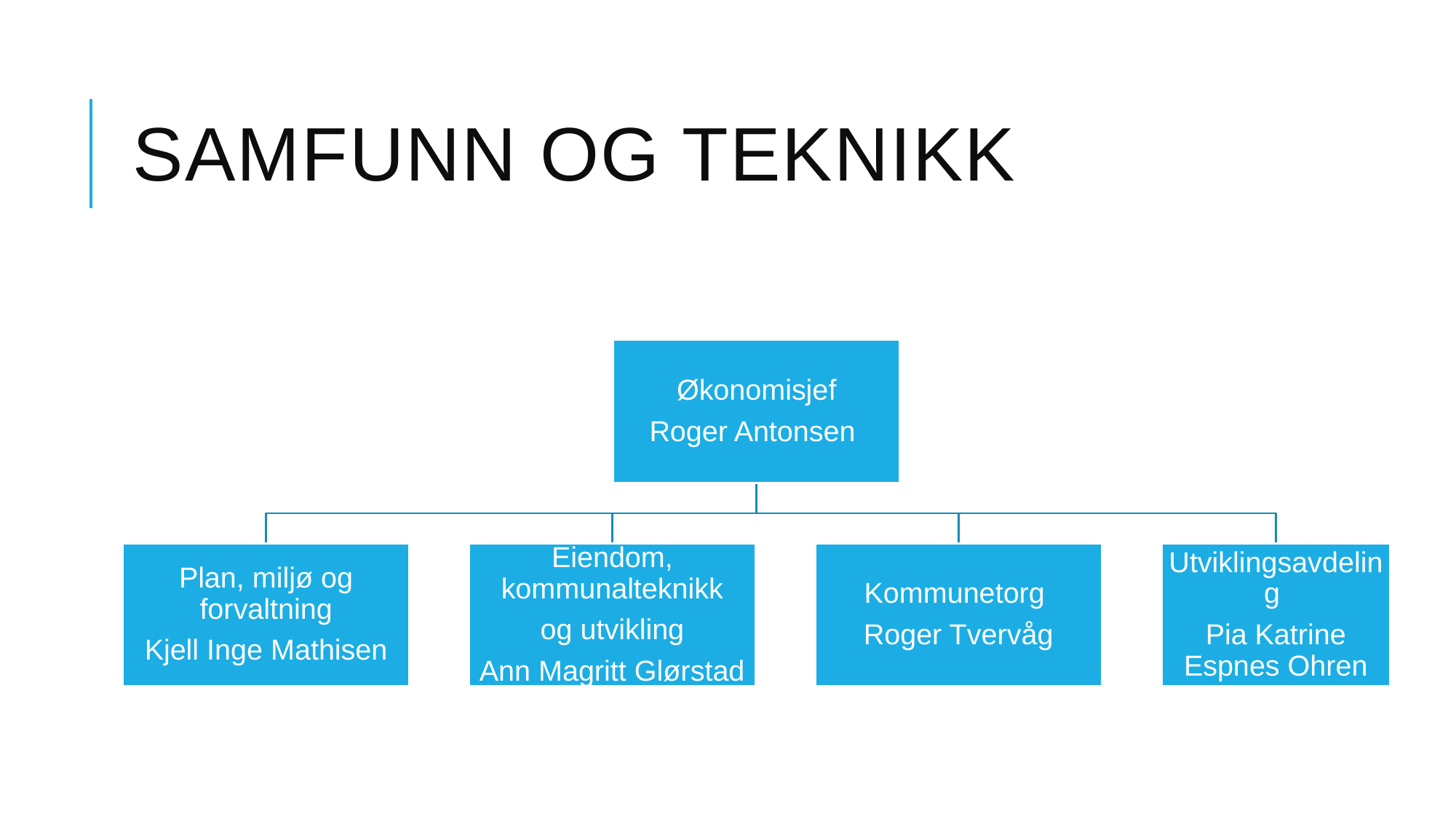

# Samfunn og teknikk
Økonomisjef
Roger Antonsen
Plan, miljø og forvaltning
Kjell Inge Mathisen
Eiendom, kommunalteknikk
og utvikling
Ann Magritt Glørstad
Kommunetorg
Roger Tvervåg
Utviklingsavdeling
Pia Katrine Espnes Ohren